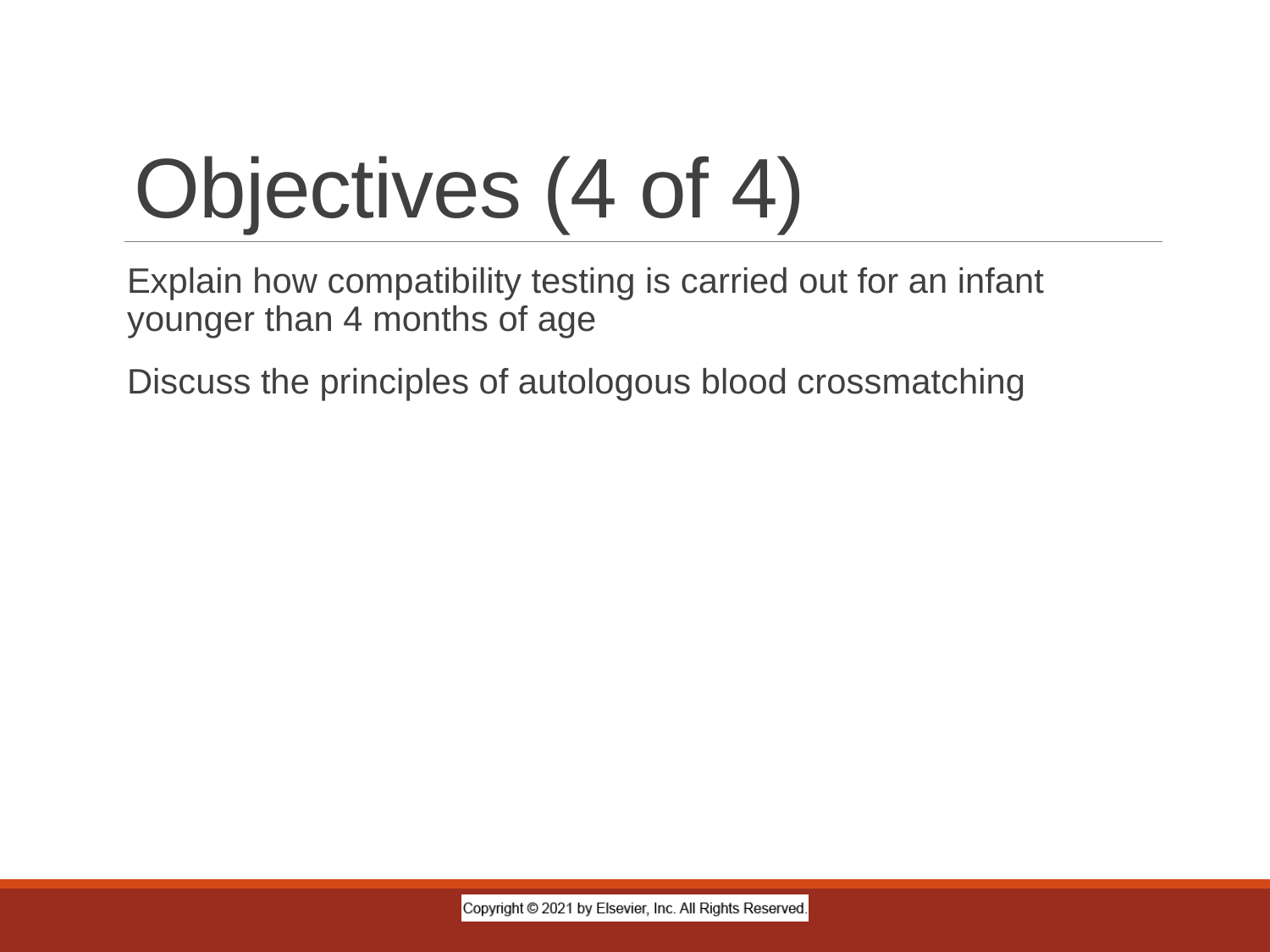

# Objectives (4 of 4)
Explain how compatibility testing is carried out for an infant younger than 4 months of age
Discuss the principles of autologous blood crossmatching